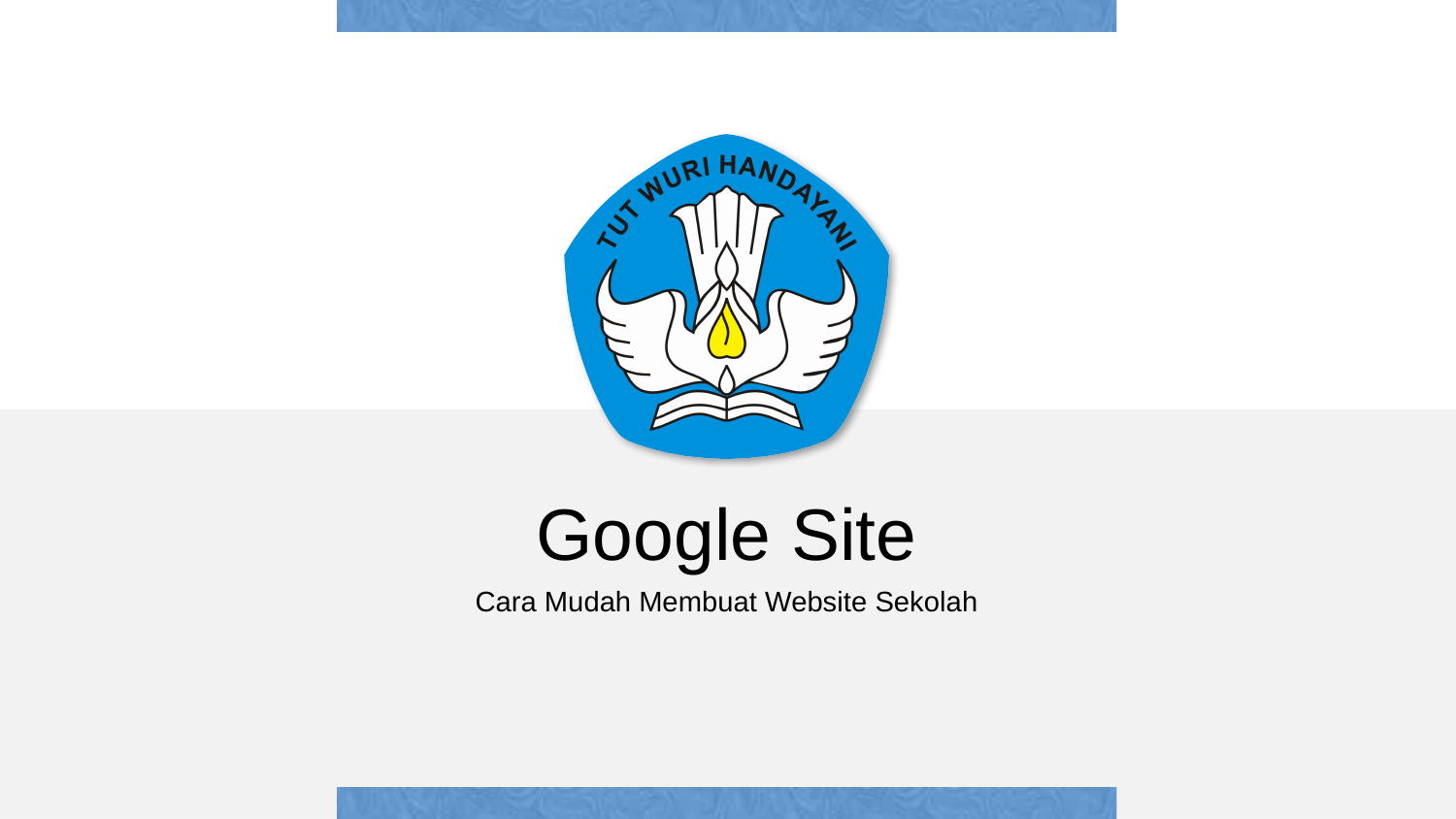

Google Site
Cara Mudah Membuat Website Sekolah